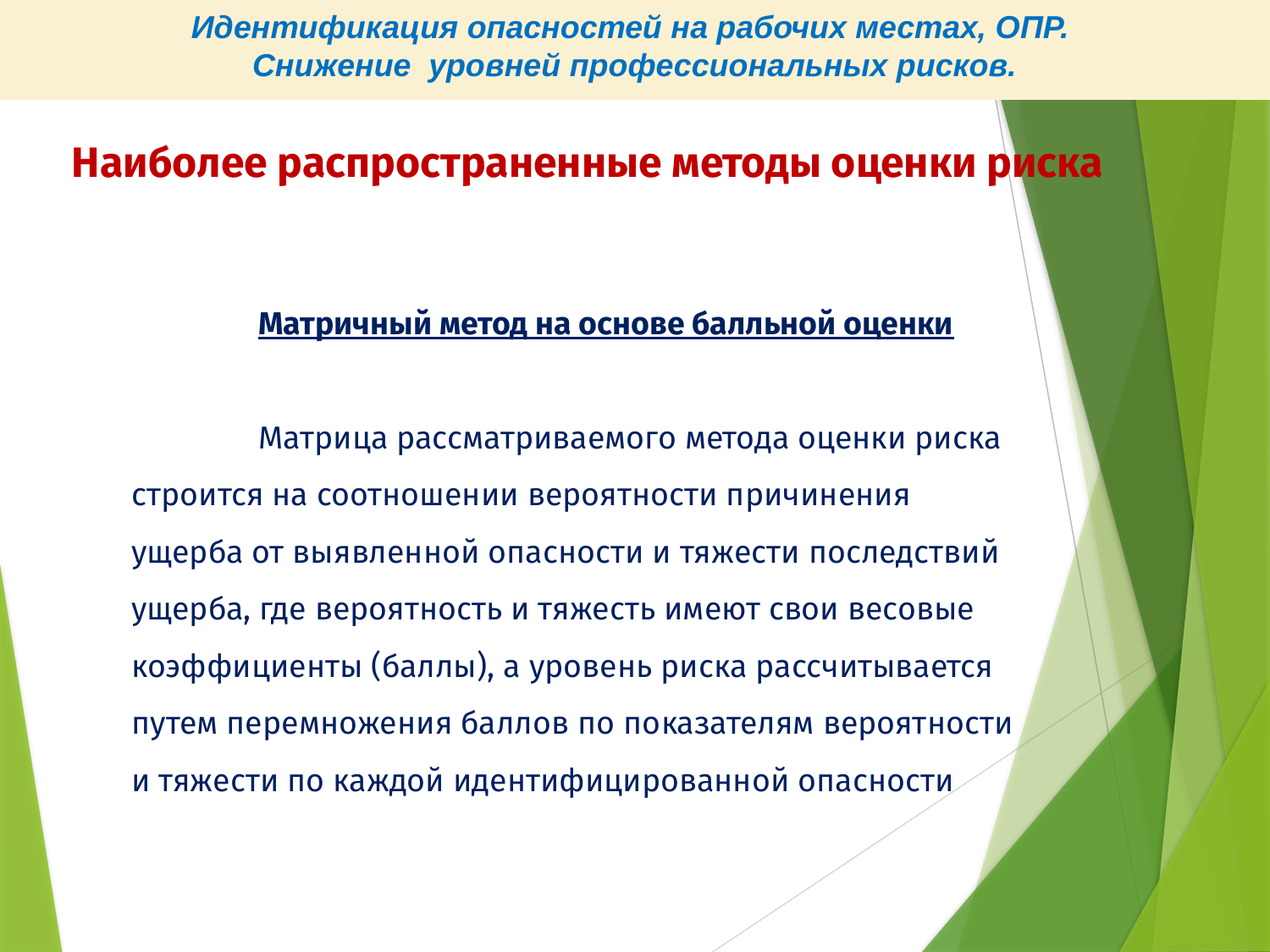

Идентификация опасностей на рабочих местах, ОПР.
Снижение  уровней профессиональных рисков.
Наиболее распространенные методы оценки риска

	Матричный метод на основе балльной оценки

	Матрица рассматриваемого метода оценки риска строится на соотношении вероятности причинения ущерба от выявленной опасности и тяжести последствий ущерба, где вероятность и тяжесть имеют свои весовые коэффициенты (баллы), а уровень риска рассчитывается путем перемножения баллов по показателям вероятности и тяжести по каждой идентифицированной опасности